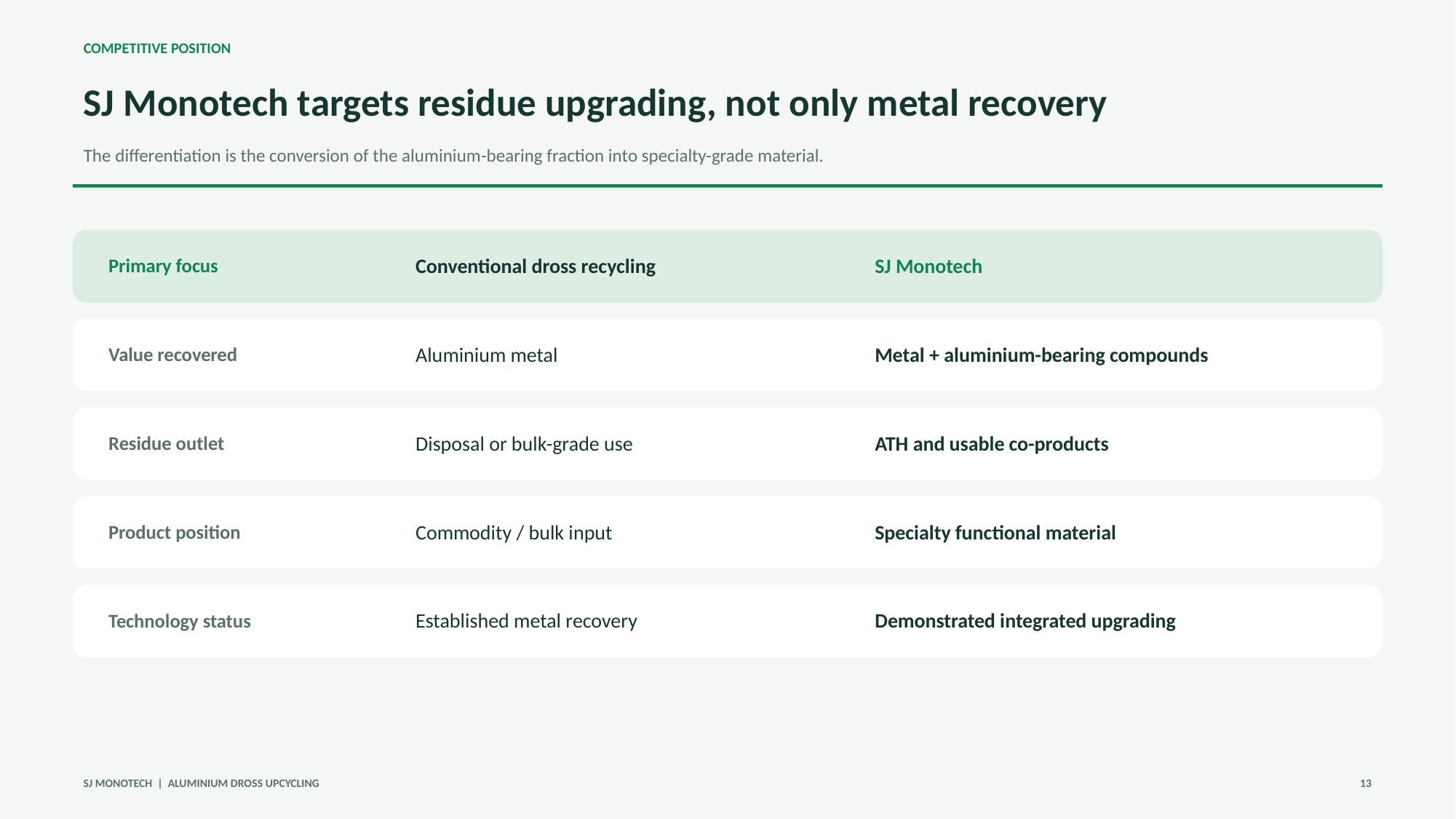

COMPETITIVE POSITION
SJ Monotech targets residue upgrading, not only metal recovery
The differentiation is the conversion of the aluminium-bearing fraction into specialty-grade material.

Primary focus
Conventional dross recycling
SJ Monotech

Value recovered
Aluminium metal
Metal + aluminium-bearing compounds

Residue outlet
Disposal or bulk-grade use
ATH and usable co-products

Product position
Commodity / bulk input
Specialty functional material

Technology status
Established metal recovery
Demonstrated integrated upgrading
SJ MONOTECH  |  ALUMINIUM DROSS UPCYCLING
13